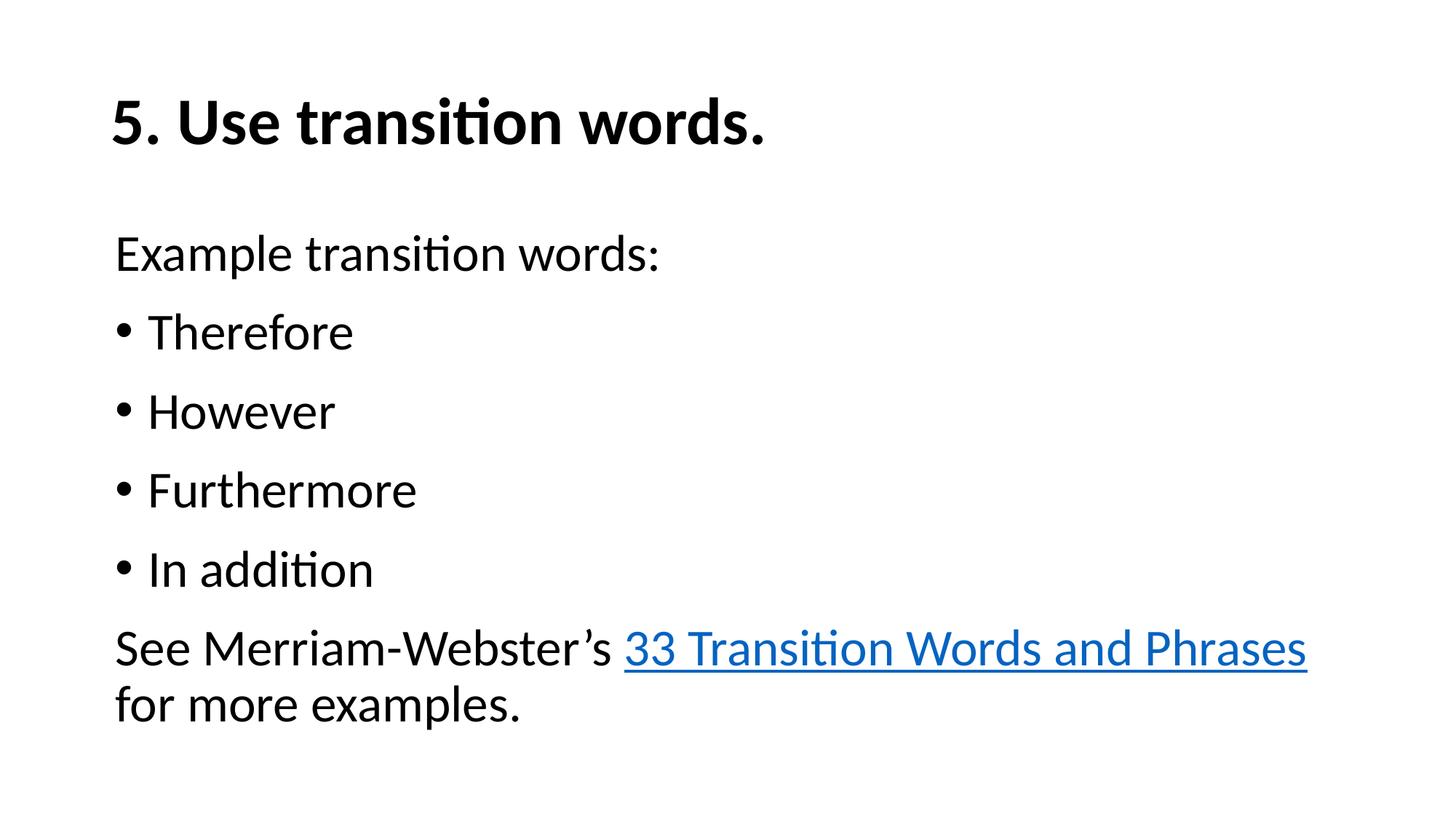

# 5. Use transition words.
Example transition words:
Therefore
However
Furthermore
In addition
See Merriam-Webster’s 33 Transition Words and Phrases for more examples.